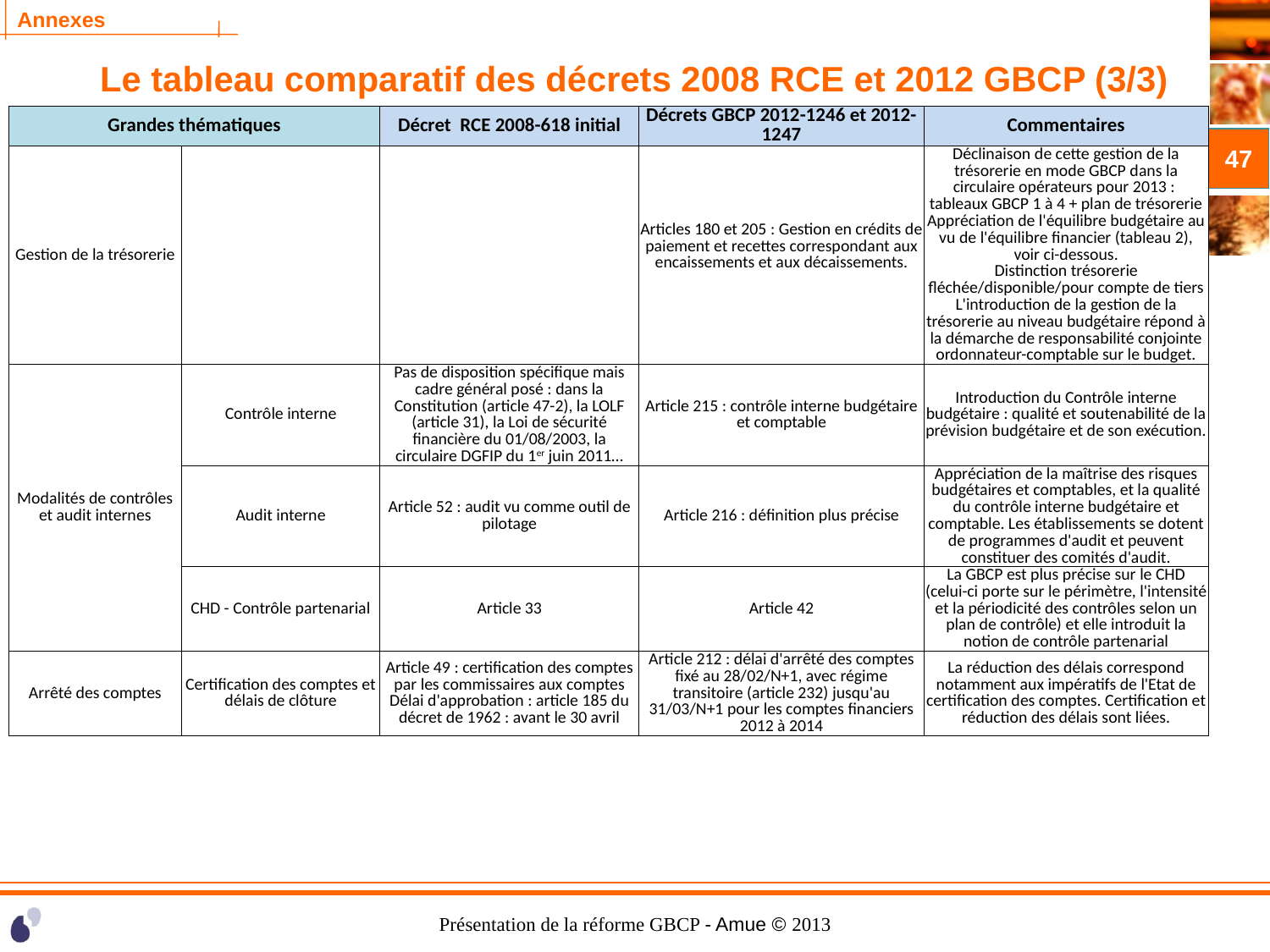

# Le tableau comparatif des décrets 2008 RCE et 2012 GBCP (3/3)
| Grandes thématiques |  | Décret RCE 2008-618 initial | Décrets GBCP 2012-1246 et 2012-1247 | Commentaires |
| --- | --- | --- | --- | --- |
| Gestion de la trésorerie |  |  | Articles 180 et 205 : Gestion en crédits de paiement et recettes correspondant aux encaissements et aux décaissements. | Déclinaison de cette gestion de la trésorerie en mode GBCP dans la circulaire opérateurs pour 2013 : tableaux GBCP 1 à 4 + plan de trésorerie Appréciation de l'équilibre budgétaire au vu de l'équilibre financier (tableau 2), voir ci-dessous. Distinction trésorerie fléchée/disponible/pour compte de tiers L'introduction de la gestion de la trésorerie au niveau budgétaire répond à la démarche de responsabilité conjointe ordonnateur-comptable sur le budget. |
| Modalités de contrôles et audit internes | Contrôle interne | Pas de disposition spécifique mais cadre général posé : dans la Constitution (article 47-2), la LOLF (article 31), la Loi de sécurité financière du 01/08/2003, la circulaire DGFIP du 1er juin 2011… | Article 215 : contrôle interne budgétaire et comptable | Introduction du Contrôle interne budgétaire : qualité et soutenabilité de la prévision budgétaire et de son exécution. |
|  | Audit interne | Article 52 : audit vu comme outil de pilotage | Article 216 : définition plus précise | Appréciation de la maîtrise des risques budgétaires et comptables, et la qualité du contrôle interne budgétaire et comptable. Les établissements se dotent de programmes d'audit et peuvent constituer des comités d'audit. |
|  | CHD - Contrôle partenarial | Article 33 | Article 42 | La GBCP est plus précise sur le CHD (celui-ci porte sur le périmètre, l'intensité et la périodicité des contrôles selon un plan de contrôle) et elle introduit la notion de contrôle partenarial |
| Arrêté des comptes | Certification des comptes et délais de clôture | Article 49 : certification des comptes par les commissaires aux comptes Délai d'approbation : article 185 du décret de 1962 : avant le 30 avril | Article 212 : délai d'arrêté des comptes fixé au 28/02/N+1, avec régime transitoire (article 232) jusqu'au 31/03/N+1 pour les comptes financiers 2012 à 2014 | La réduction des délais correspond notamment aux impératifs de l'Etat de certification des comptes. Certification et réduction des délais sont liées. |

47